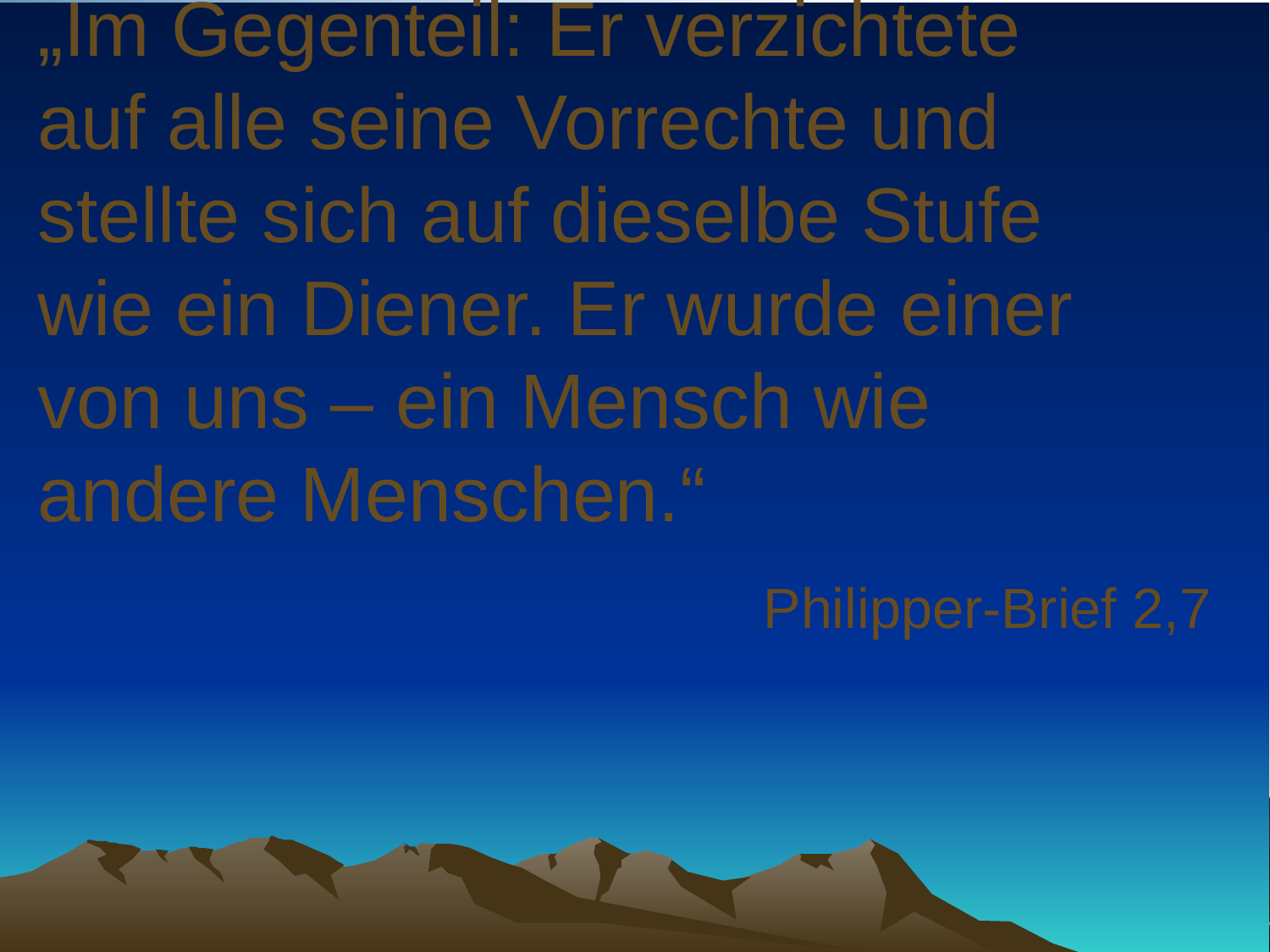

# „Im Gegenteil: Er verzichtete auf alle seine Vorrechte und stellte sich auf dieselbe Stufe wie ein Diener. Er wurde einer von uns – ein Mensch wie andere Menschen.“
Philipper-Brief 2,7